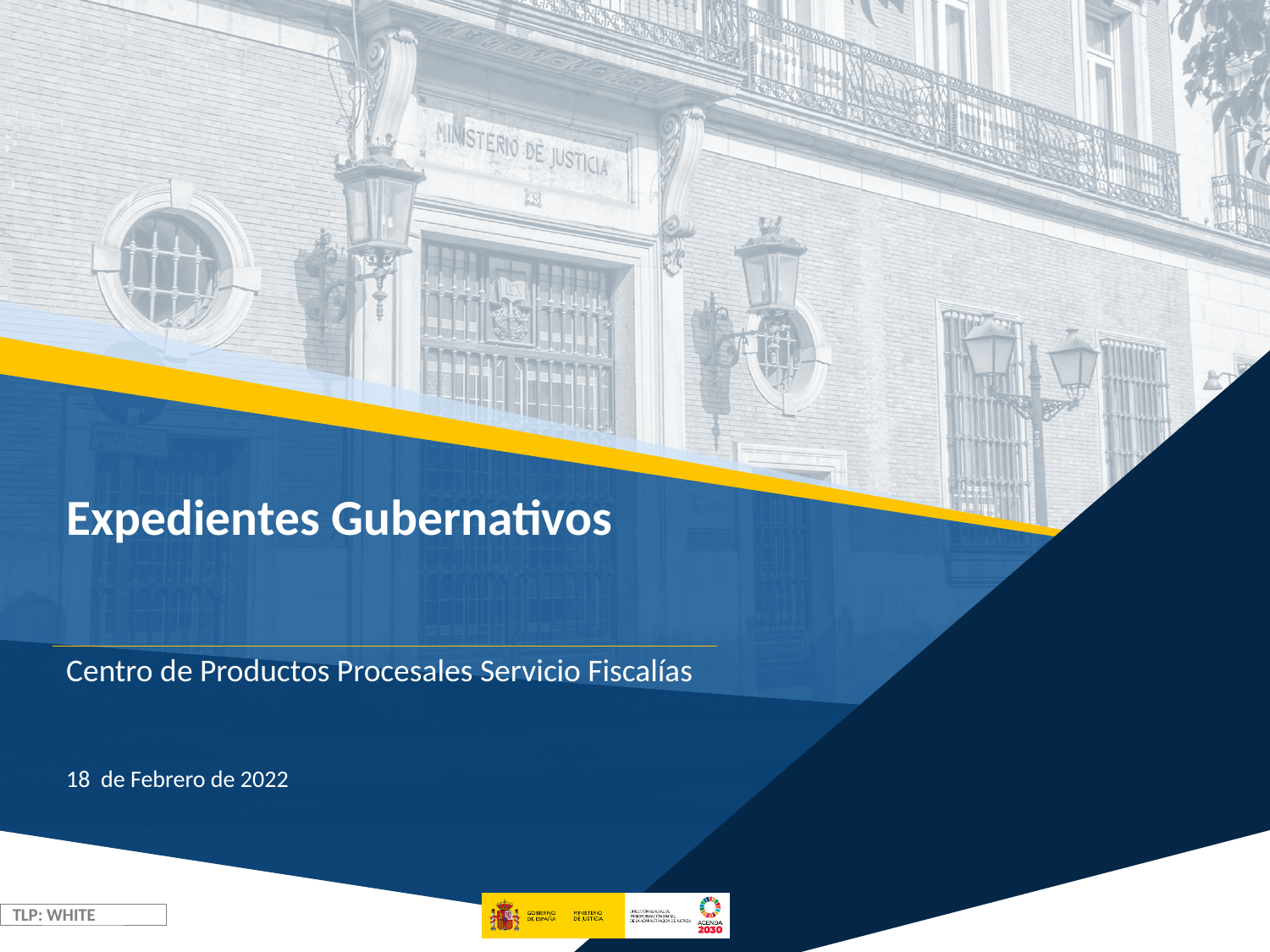

Expedientes Gubernativos
Centro de Productos Procesales Servicio Fiscalías
18  de Febrero de 2022